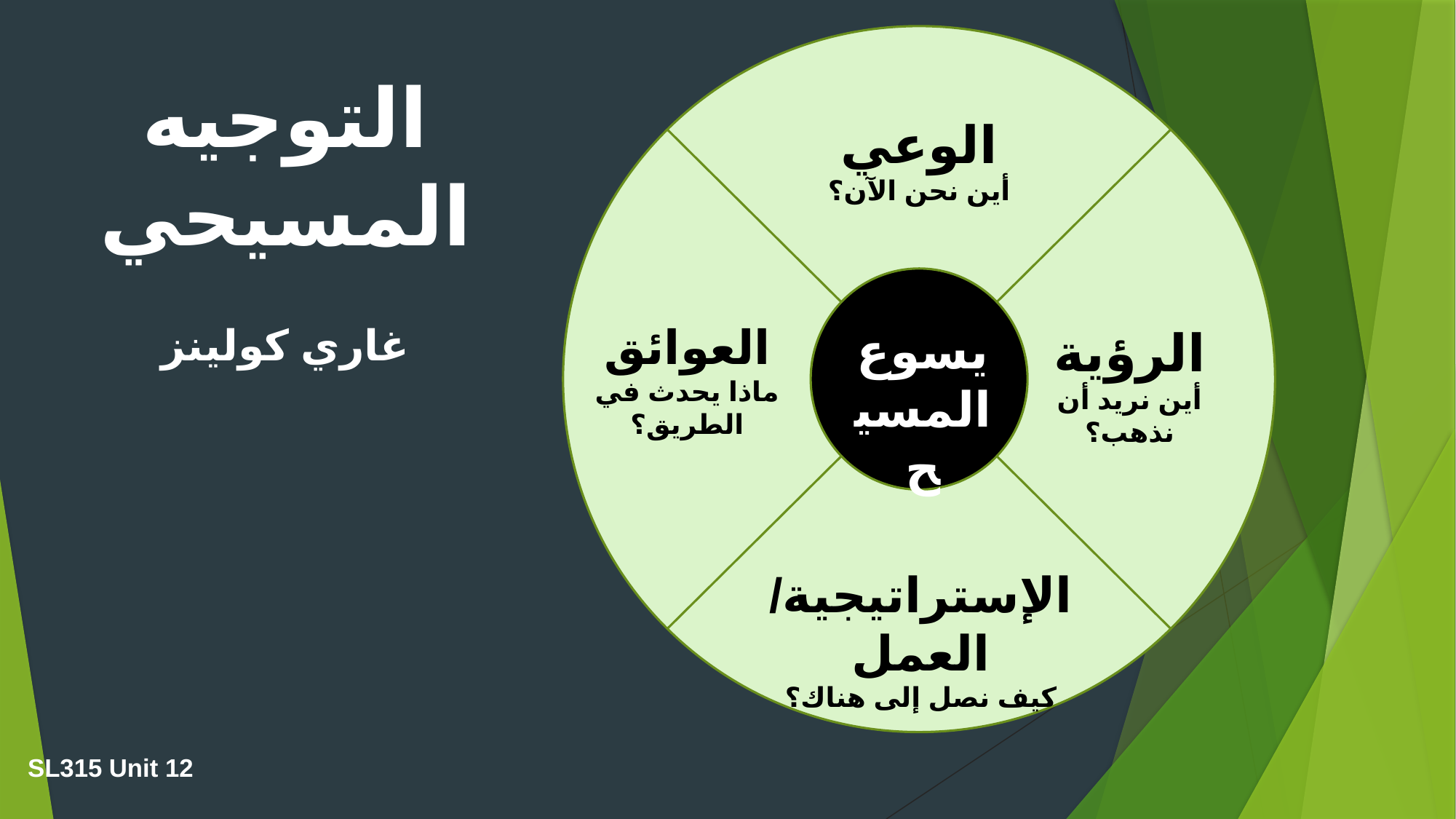

التوجيه المسيحي
الوعي
أين نحن الآن؟

العوائق
ماذا يحدث في الطريق؟
غاري كولينز
الرؤية
أين نريد أن نذهب؟
يسوع المسيح
الإستراتيجية/العمل
كيف نصل إلى هناك؟
# SL315 Unit 12